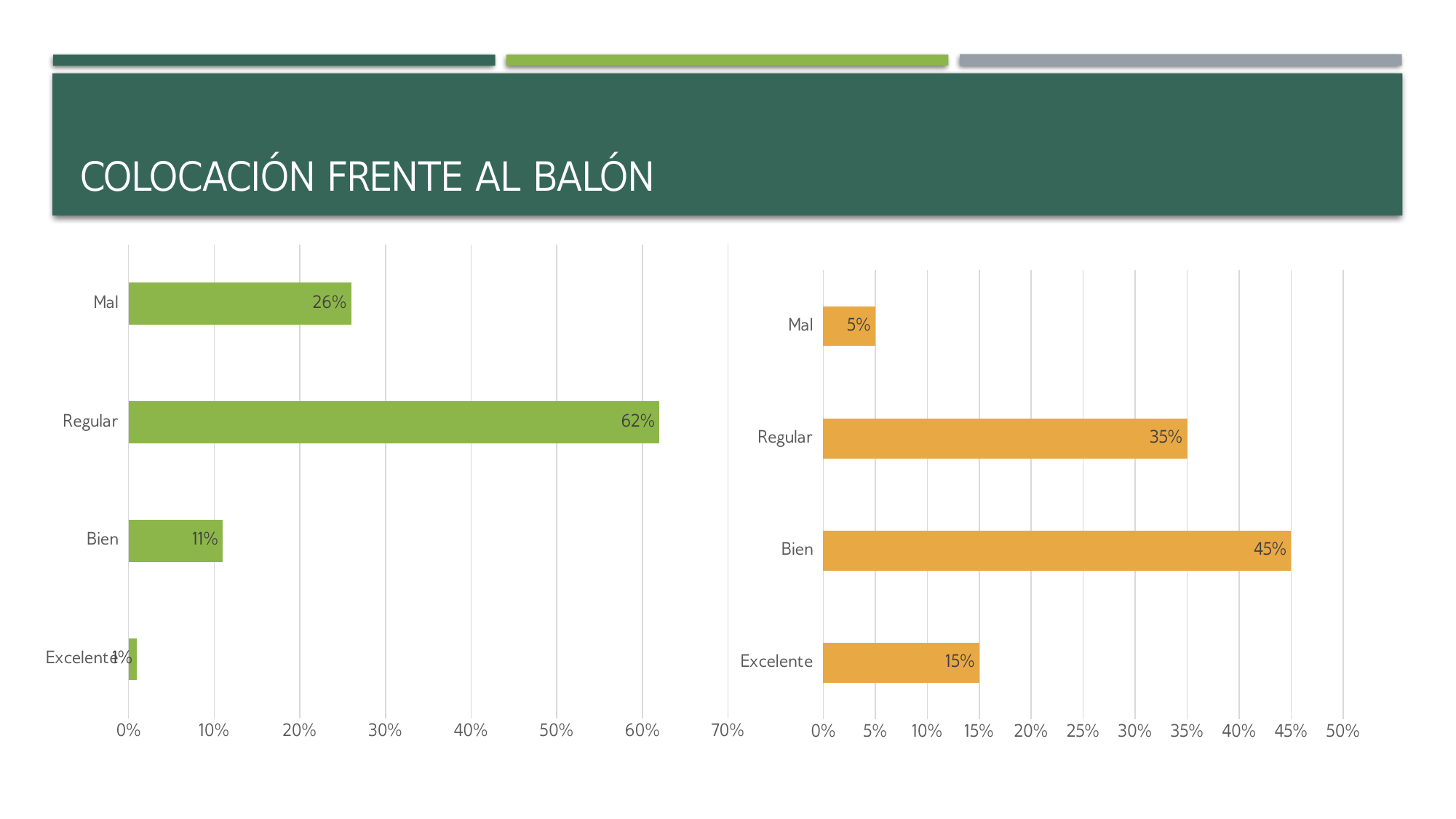

# Colocación frente al balón

### Chart

| Category |  |
|---|---|
| Excelente  | 0.01 |
| Bien  | 0.11 |
| Regular  | 0.62 |
| Mal  | 0.26 |

### Chart

| Category |  |
|---|---|
| Excelente  | 0.15 |
| Bien  | 0.45 |
| Regular  | 0.35 |
| Mal  | 0.05 |